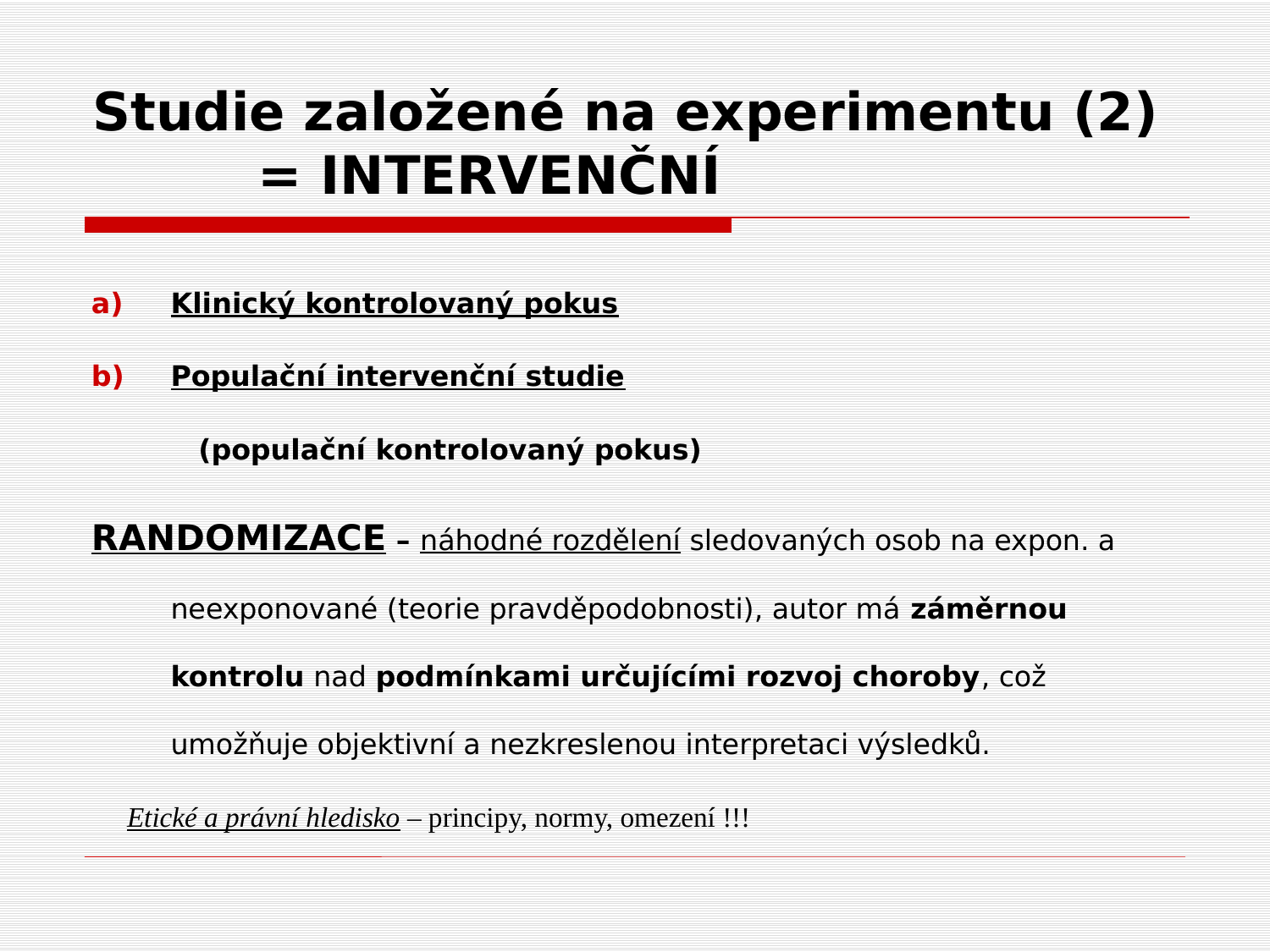

# Studie založené na experimentu (2) = INTERVENČNÍ

Klinický kontrolovaný pokus
Populační intervenční studie
           (populační kontrolovaný pokus)
RANDOMIZACE – náhodné rozdělení sledovaných osob na expon. a neexponované (teorie pravděpodobnosti), autor má záměrnou kontrolu nad podmínkami určujícími rozvoj choroby, což umožňuje objektivní a nezkreslenou interpretaci výsledků.
    Etické a právní hledisko – principy, normy, omezení !!!